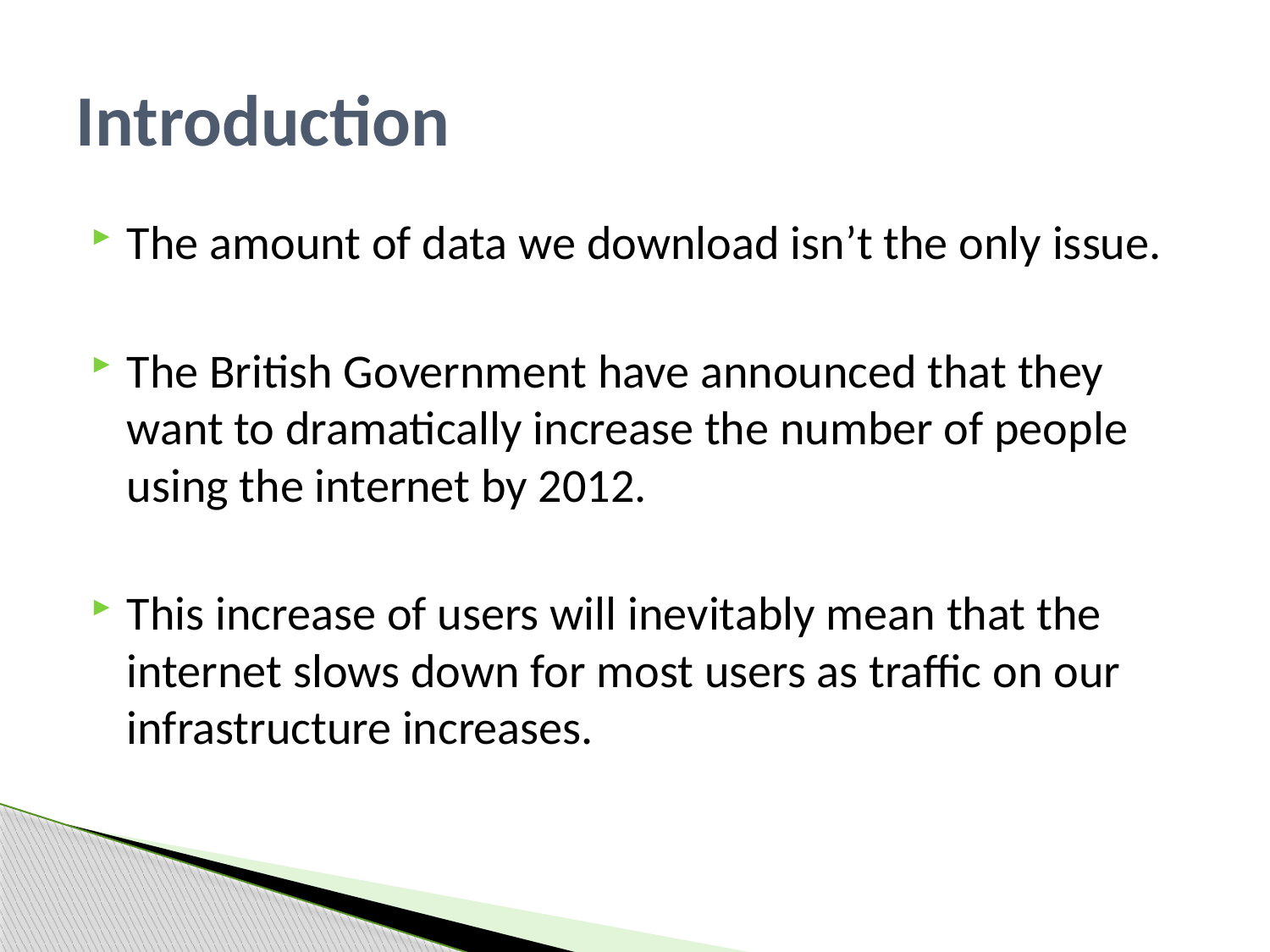

# Introduction
The amount of data we download isn’t the only issue.

The British Government have announced that they want to dramatically increase the number of people using the internet by 2012.

This increase of users will inevitably mean that the internet slows down for most users as traffic on our infrastructure increases.